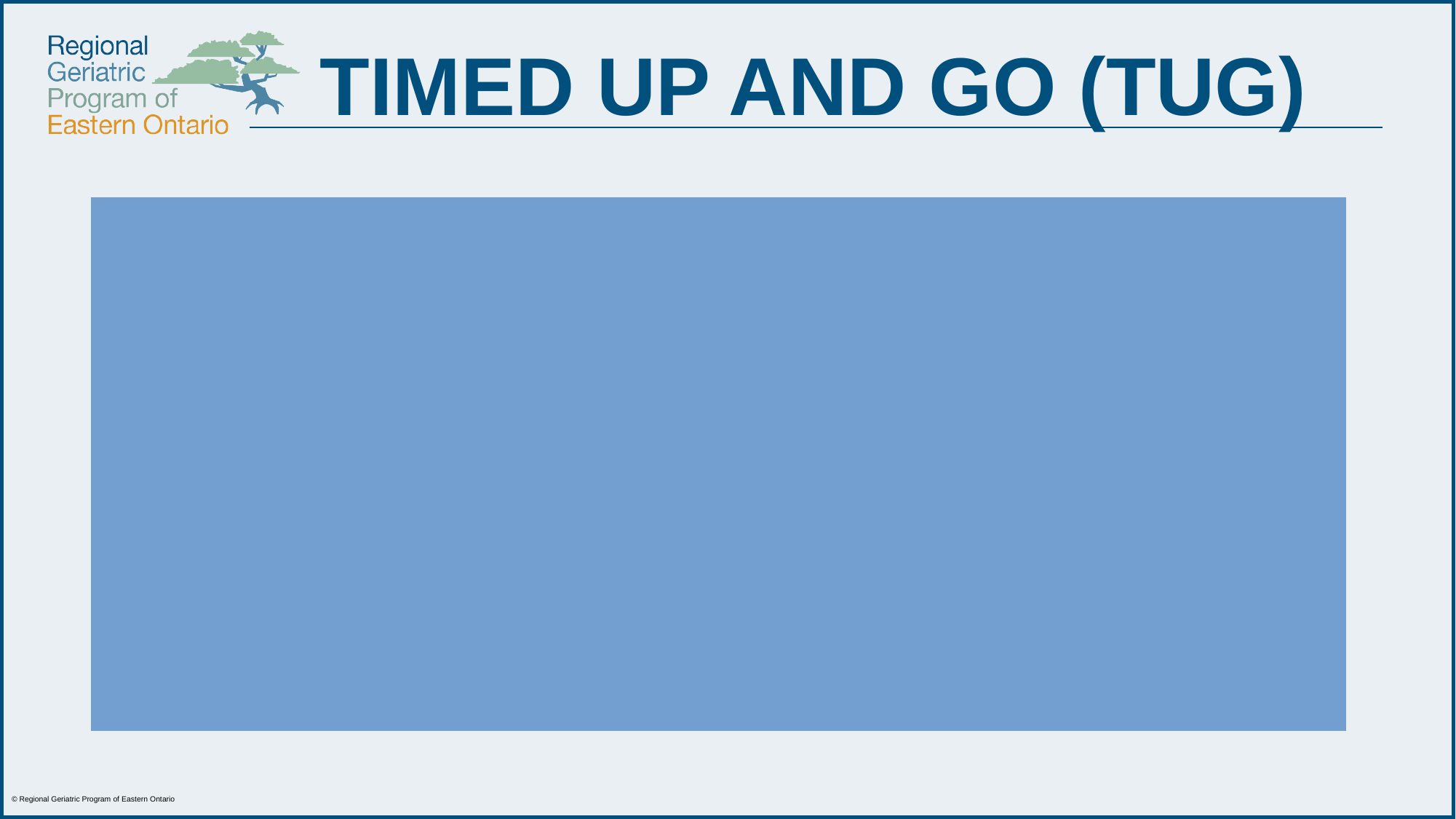

# TIMED UP AND GO (TUG)
Observe Turning

watch the speed of turning, steadiness and number of foot placements needed to complete the turn.
are you worried the older adult might fall?